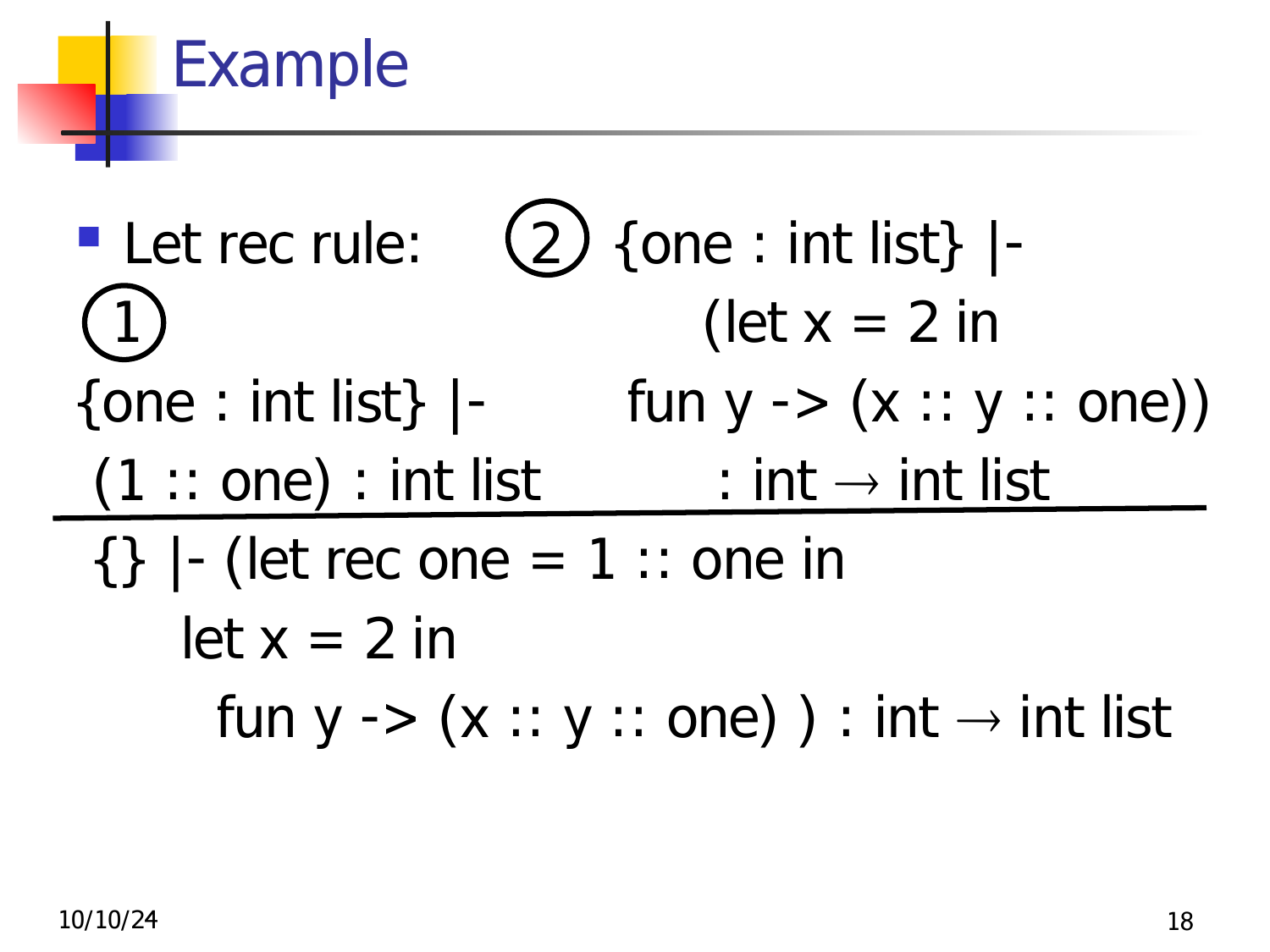

# Example
Let rec rule:      2   {one : int list} |-
  1                                (let x = 2 in
{one : int list} |-        fun y -> (x :: y :: one))
 (1 :: one) : int list          : int → int list
 {} |- (let rec one = 1 :: one in
      let x = 2 in
        fun y -> (x :: y :: one) ) : int → int list

10/10/24
18